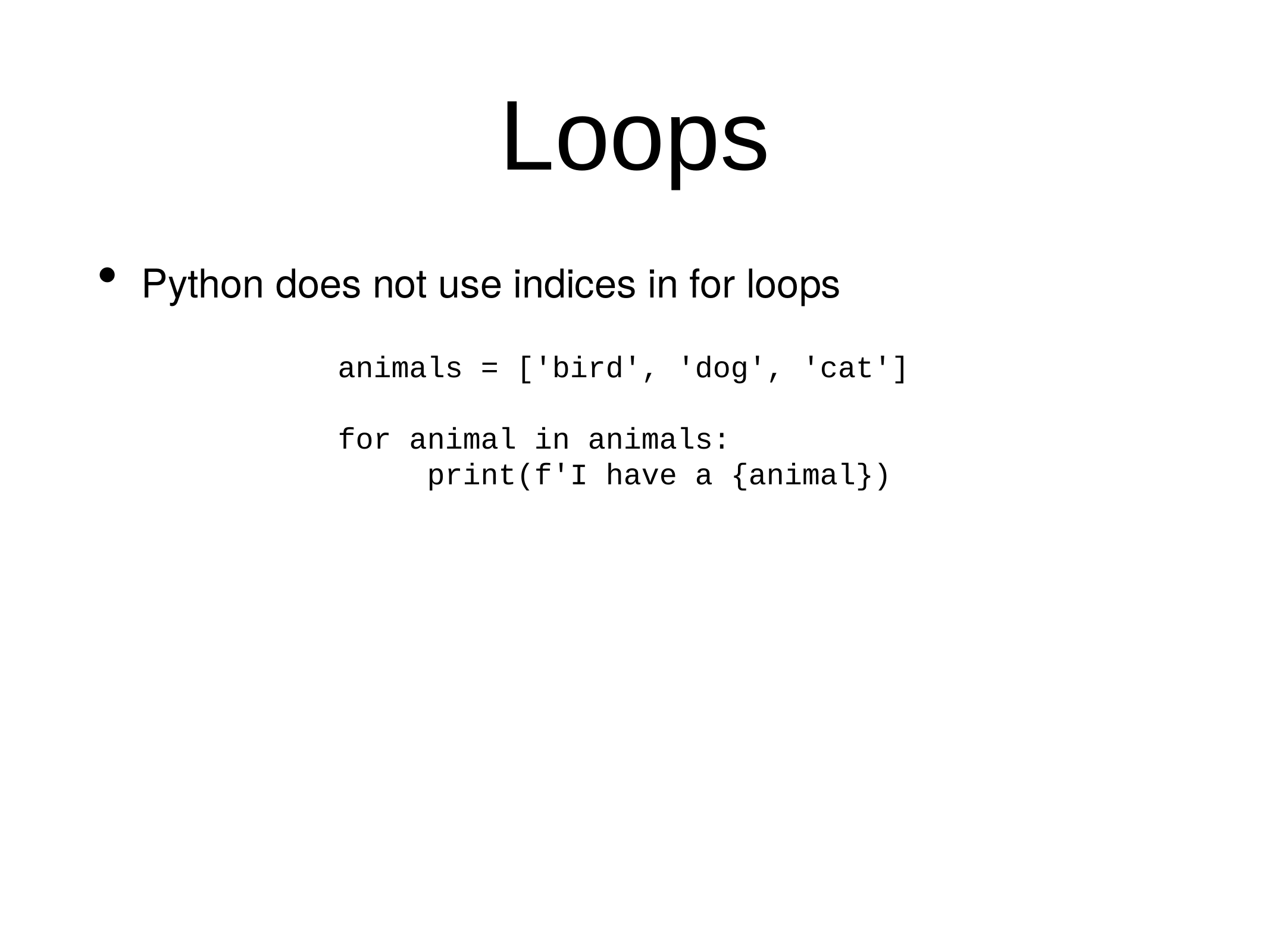

# Loops
Python does not use indices in for loops
animals = ['bird', 'dog', 'cat']

for animal in animals:
     print(f'I have a {animal})